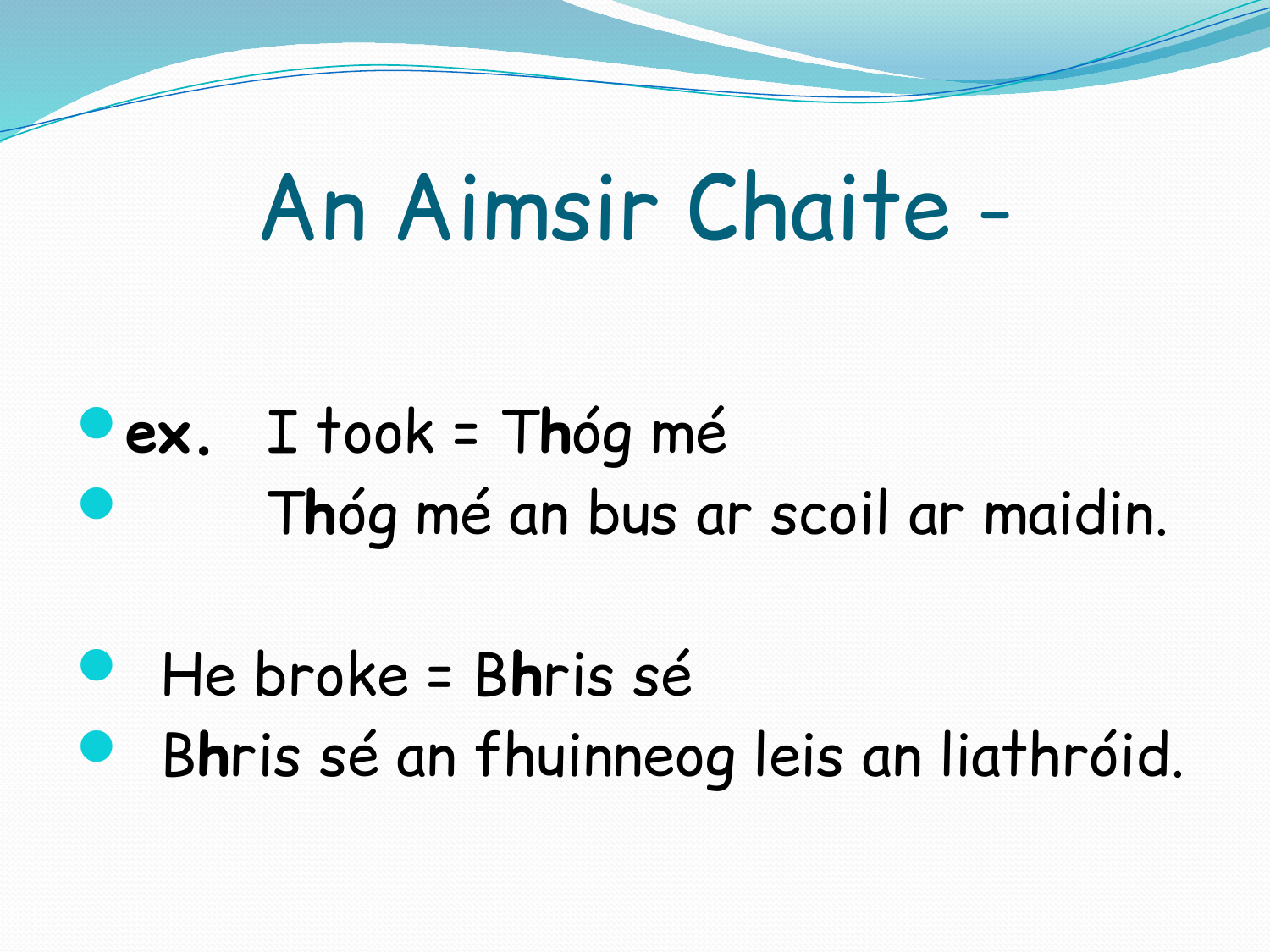

# An Aimsir Chaite -

ex.  I took = Thóg mé
        Thóg mé an bus ar scoil ar maidin.

  He broke = Bhris sé
  Bhris sé an fhuinneog leis an liathróid.